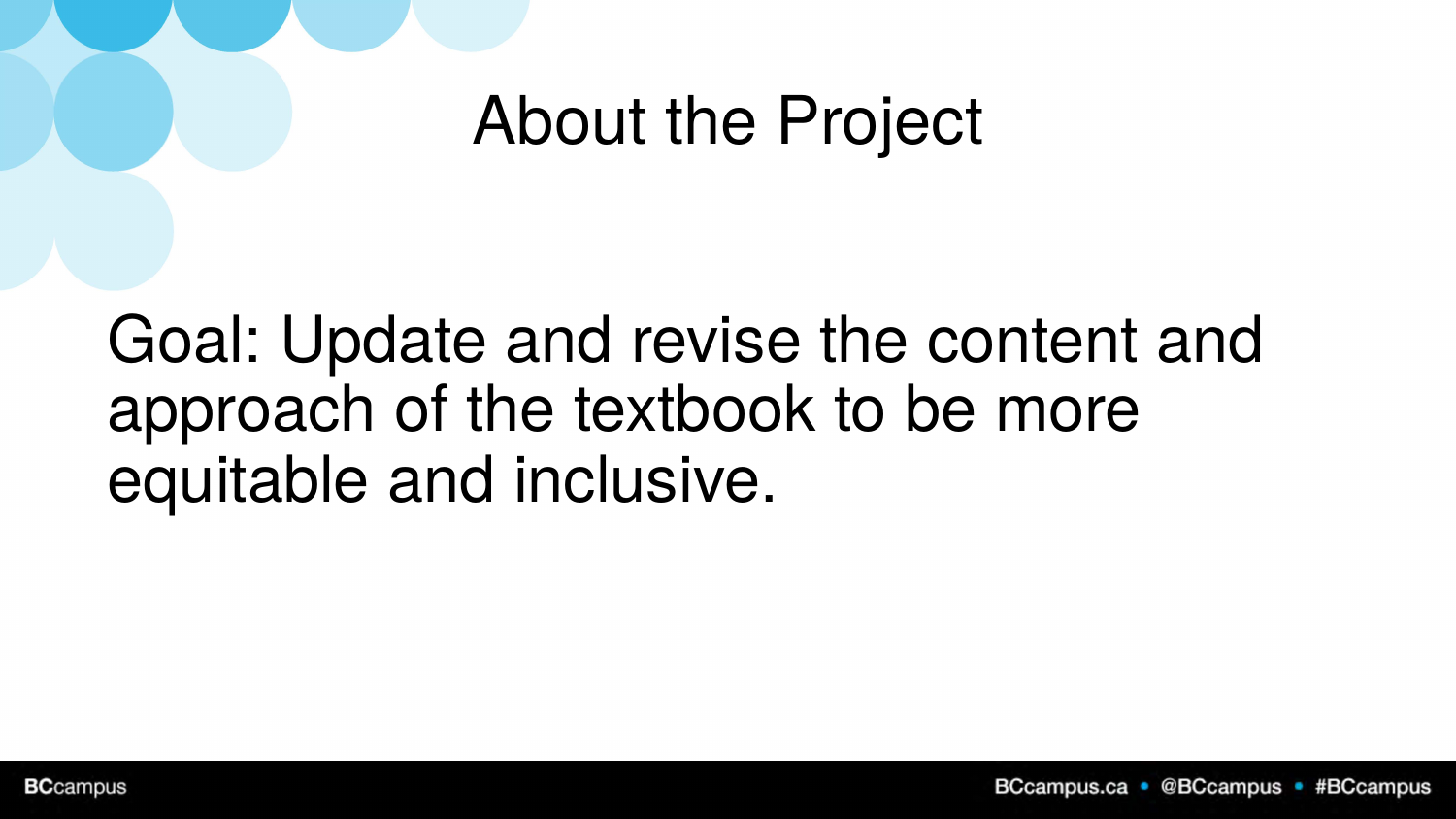

# About the Project
Goal: Update and revise the content and approach of the textbook to be more equitable and inclusive.